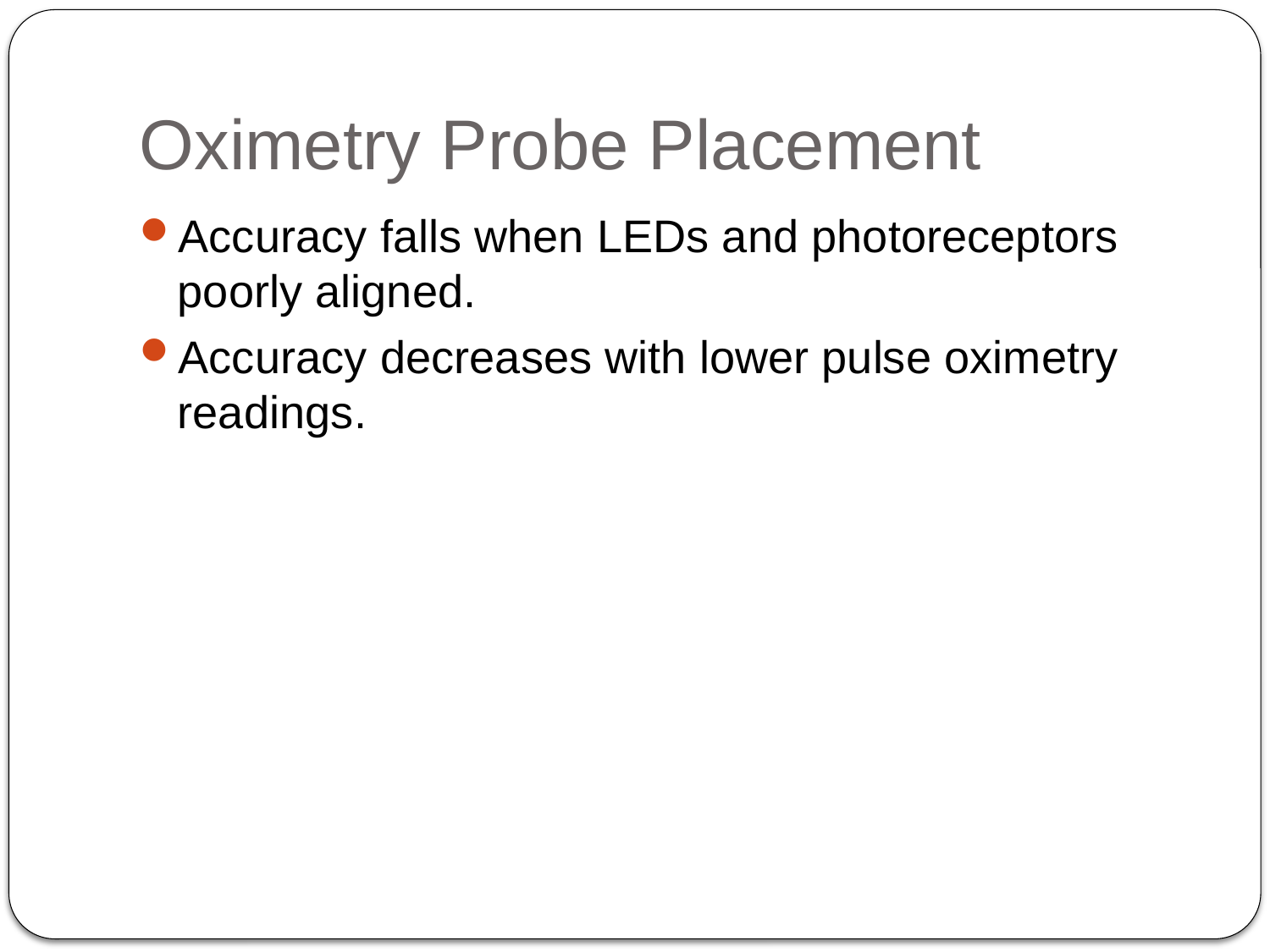

# Oximetry Probe Placement
Accuracy falls when LEDs and photoreceptors poorly aligned.
Accuracy decreases with lower pulse oximetry readings.